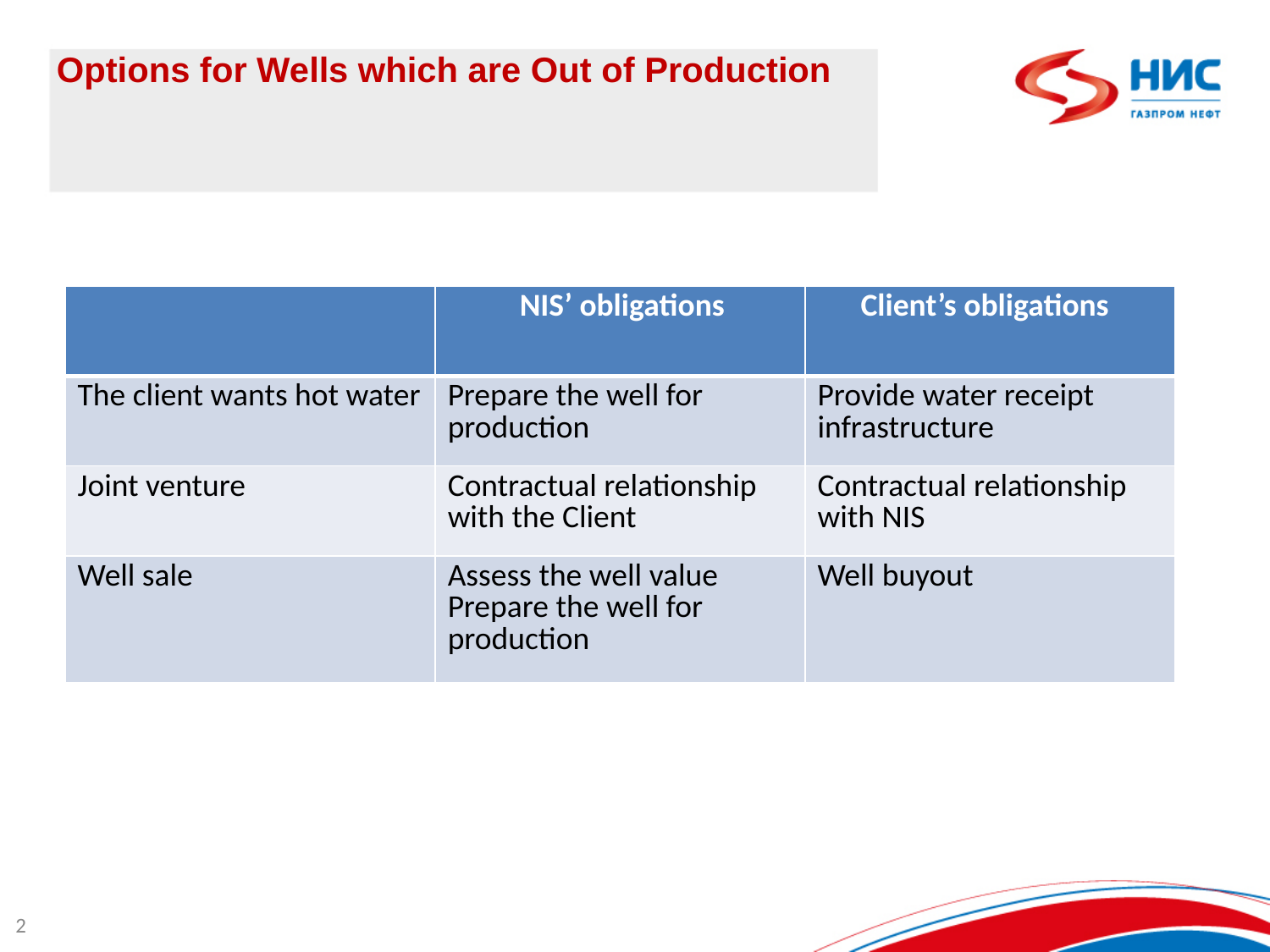

Options for Wells which are Out of Production

|  | NIS’ obligations | Client’s obligations |
| --- | --- | --- |
| The client wants hot water | Prepare the well for production | Provide water receipt infrastructure |
| Joint venture | Contractual relationship with the Client | Contractual relationship with NIS |
| Well sale | Assess the well value Prepare the well for production | Well buyout |

2